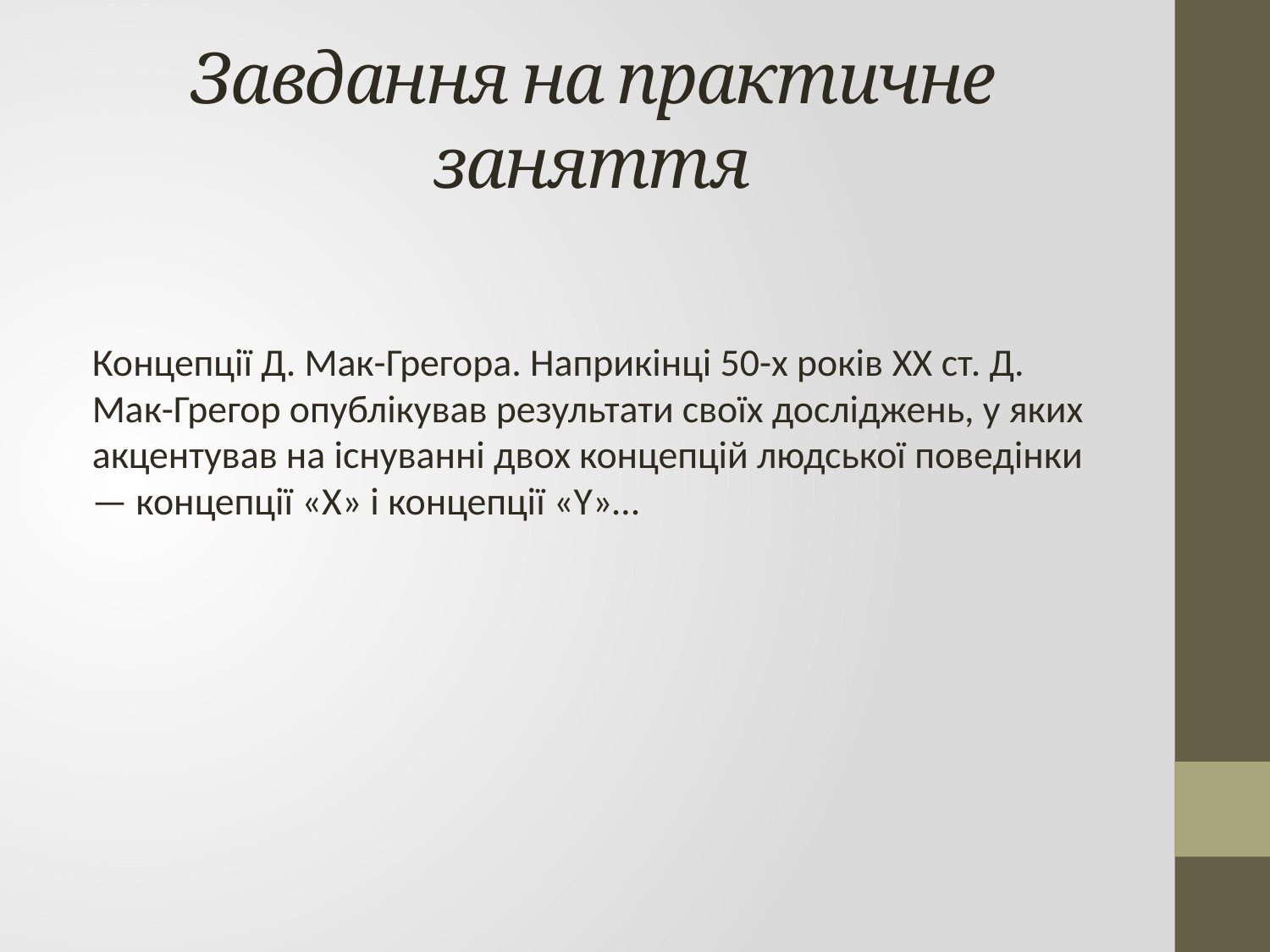

# Завдання на практичне заняття

Концепції Д. Мак-Грегора. Наприкінці 50-х років XX ст. Д. Мак-Грегор опублікував результати своїх досліджень, у яких акцентував на існуванні двох концепцій людської поведінки — концепції «X» і концепції «Y»…